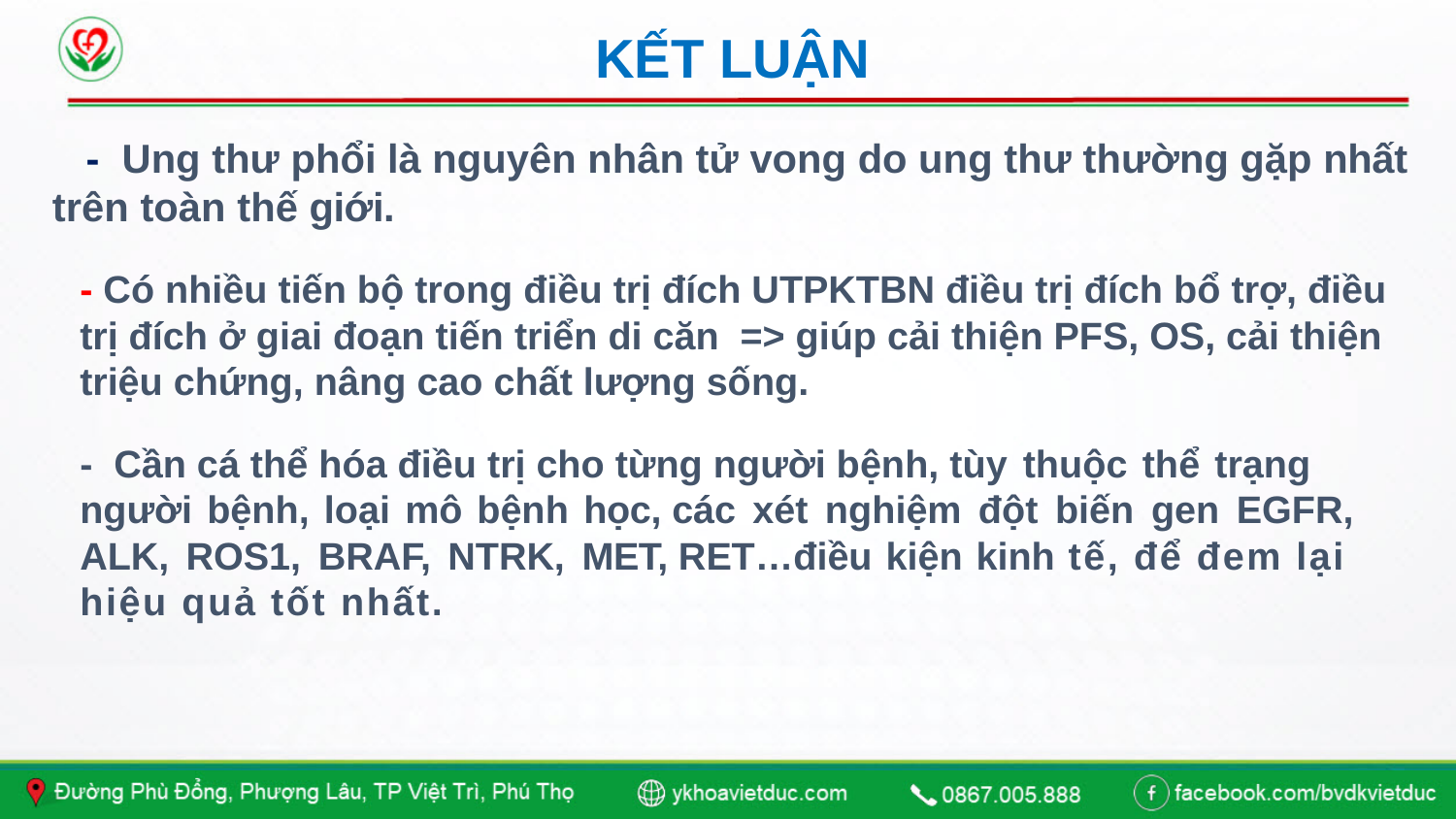

# KẾT LUẬN
   -  Ung thư phổi là nguyên nhân tử vong do ung thư thường gặp nhất trên toàn thế giới.
- Có nhiều tiến bộ trong điều trị đích UTPKTBN điều trị đích bổ trợ, điều trị đích ở giai đoạn tiến triển di căn  => giúp cải thiện PFS, OS, cải thiện triệu chứng, nâng cao chất lượng sống.
-  Cần cá thể hóa điều trị cho từng người bệnh, tùy thuộc thể trạng người bệnh, loại mô bệnh học, các xét nghiệm đột biến gen EGFR, ALK, ROS1, BRAF, NTRK, MET, RET…điều kiện kinh tế, để đem lại hiệu quả tốt nhất.